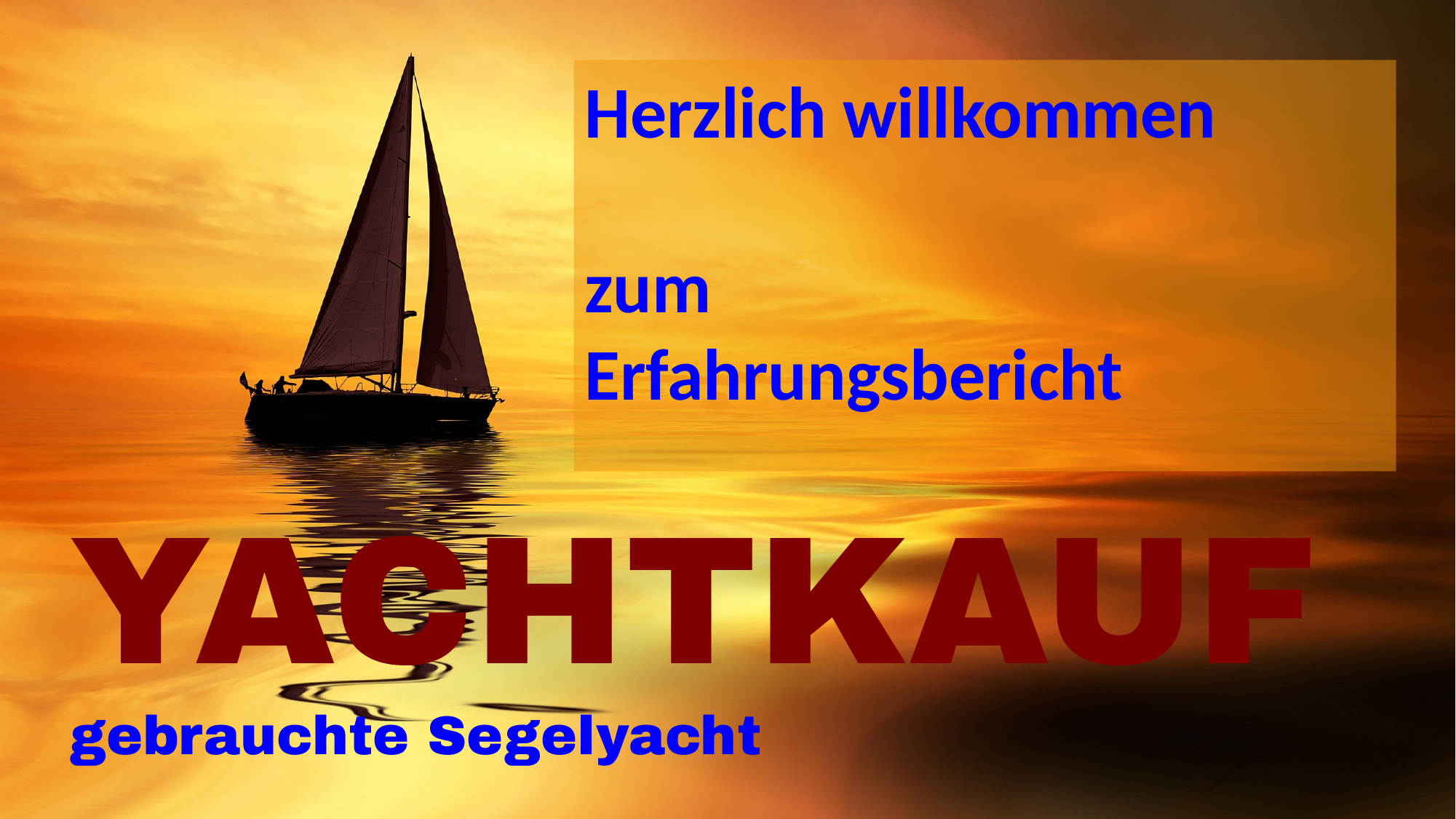

Herzlich willkommen

zum
Erfahrungsbericht
# YACHTKAUF gebrauchte Segelyacht